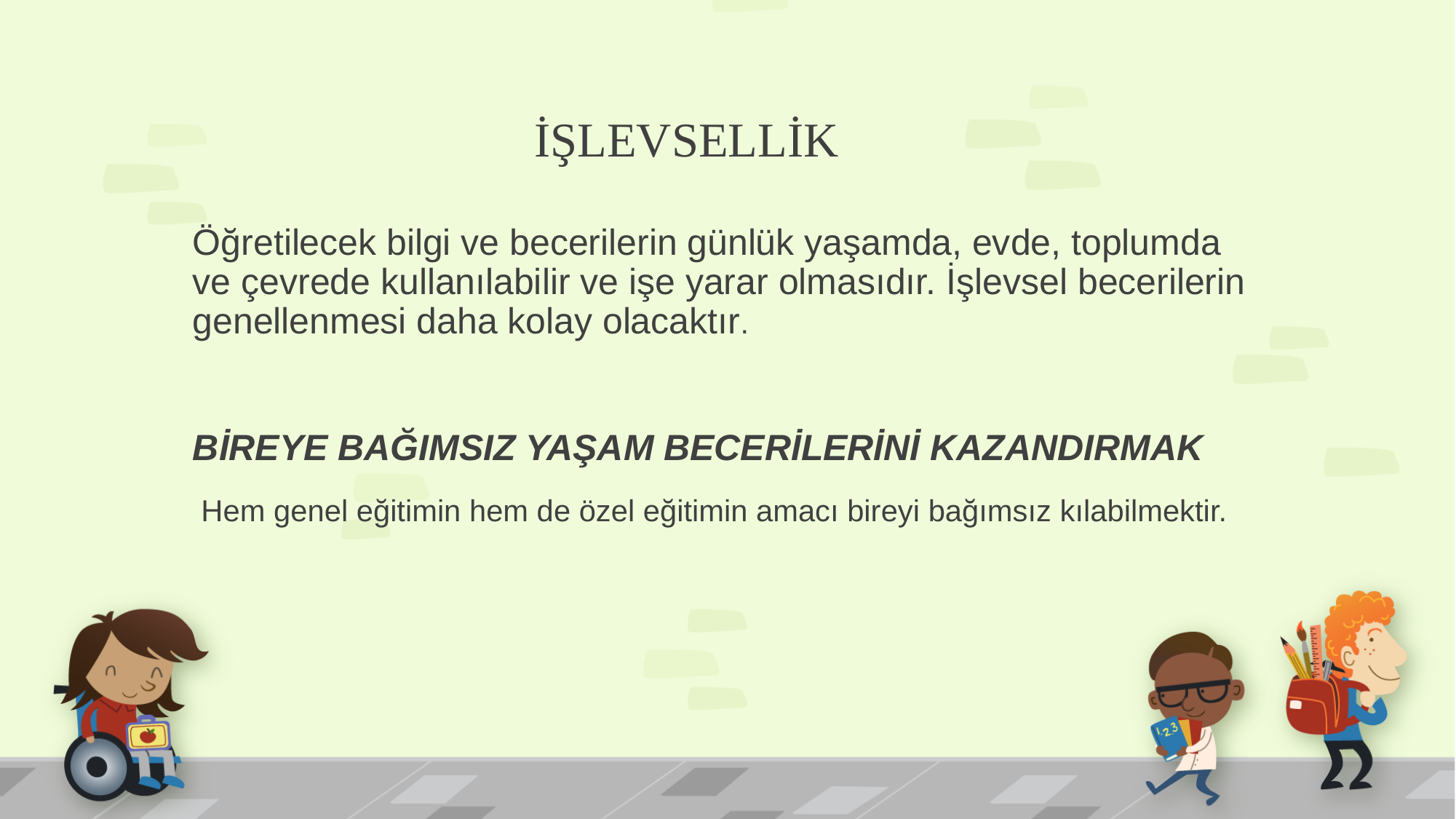

# İŞLEVSELLİK
Öğretilecek bilgi ve becerilerin günlük yaşamda, evde, toplumda ve çevrede kullanılabilir ve işe yarar olmasıdır. İşlevsel becerilerin genellenmesi daha kolay olacaktır.

BİREYE BAĞIMSIZ YAŞAM BECERİLERİNİ KAZANDIRMAK
 Hem genel eğitimin hem de özel eğitimin amacı bireyi bağımsız kılabilmektir.